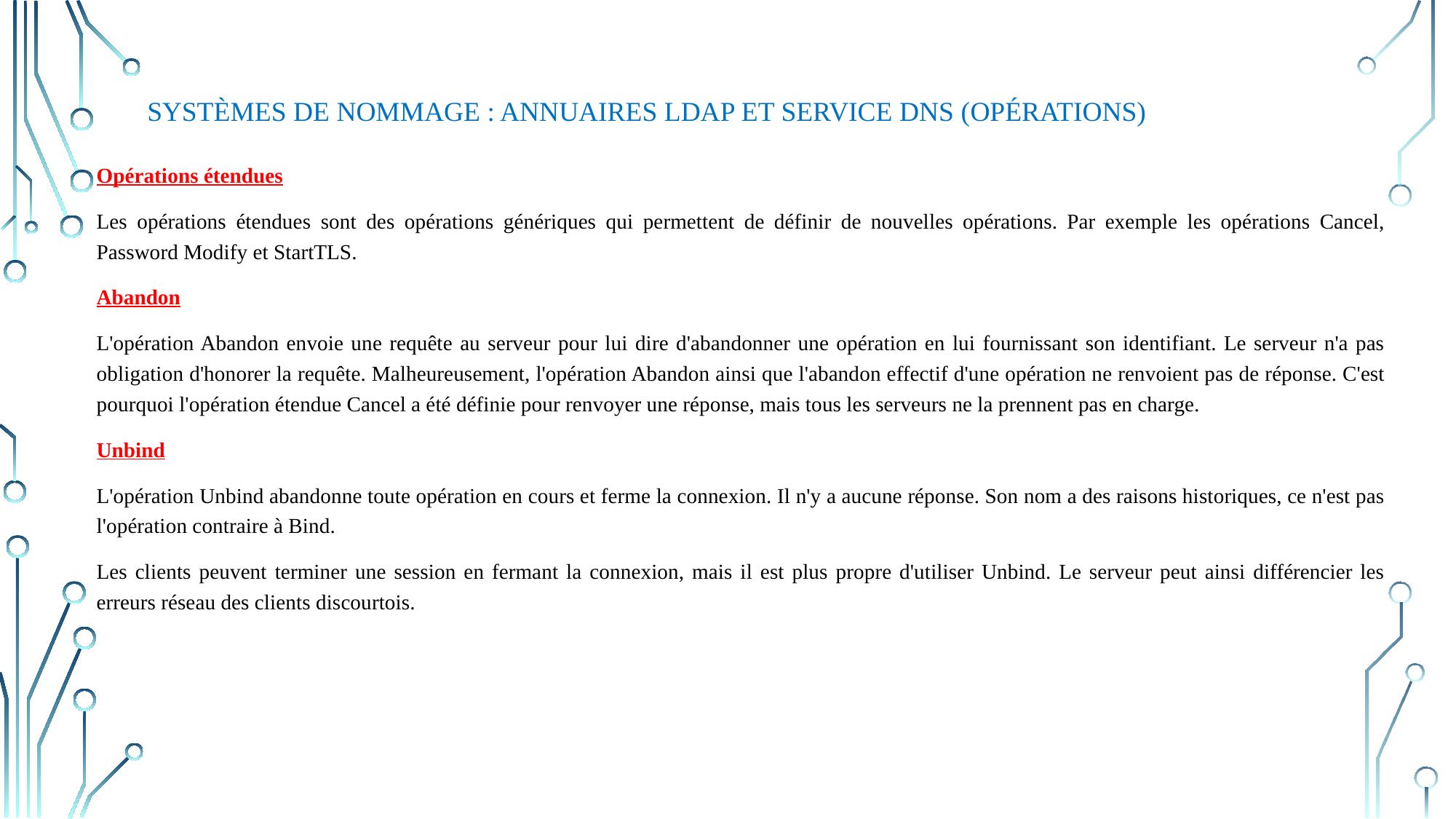

# Systèmes de nommage : annuaires LDAP et service DNS (Opérations)
Opérations étendues
Les opérations étendues sont des opérations génériques qui permettent de définir de nouvelles opérations. Par exemple les opérations Cancel, Password Modify et StartTLS.
Abandon
L'opération Abandon envoie une requête au serveur pour lui dire d'abandonner une opération en lui fournissant son identifiant. Le serveur n'a pas obligation d'honorer la requête. Malheureusement, l'opération Abandon ainsi que l'abandon effectif d'une opération ne renvoient pas de réponse. C'est pourquoi l'opération étendue Cancel a été définie pour renvoyer une réponse, mais tous les serveurs ne la prennent pas en charge.
Unbind
L'opération Unbind abandonne toute opération en cours et ferme la connexion. Il n'y a aucune réponse. Son nom a des raisons historiques, ce n'est pas l'opération contraire à Bind.
Les clients peuvent terminer une session en fermant la connexion, mais il est plus propre d'utiliser Unbind. Le serveur peut ainsi différencier les erreurs réseau des clients discourtois.